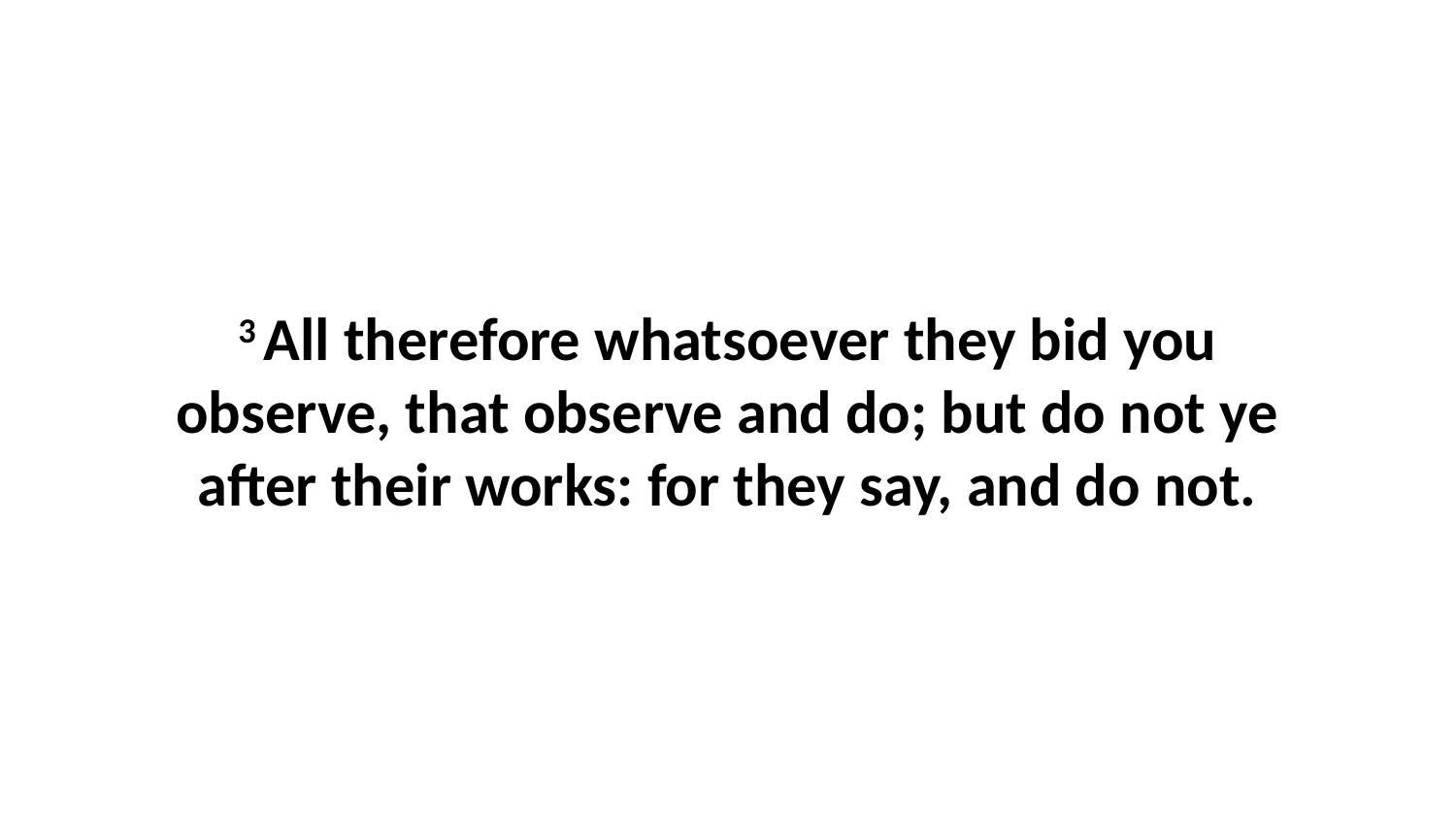

3 All therefore whatsoever they bid you observe, that observe and do; but do not ye after their works: for they say, and do not.